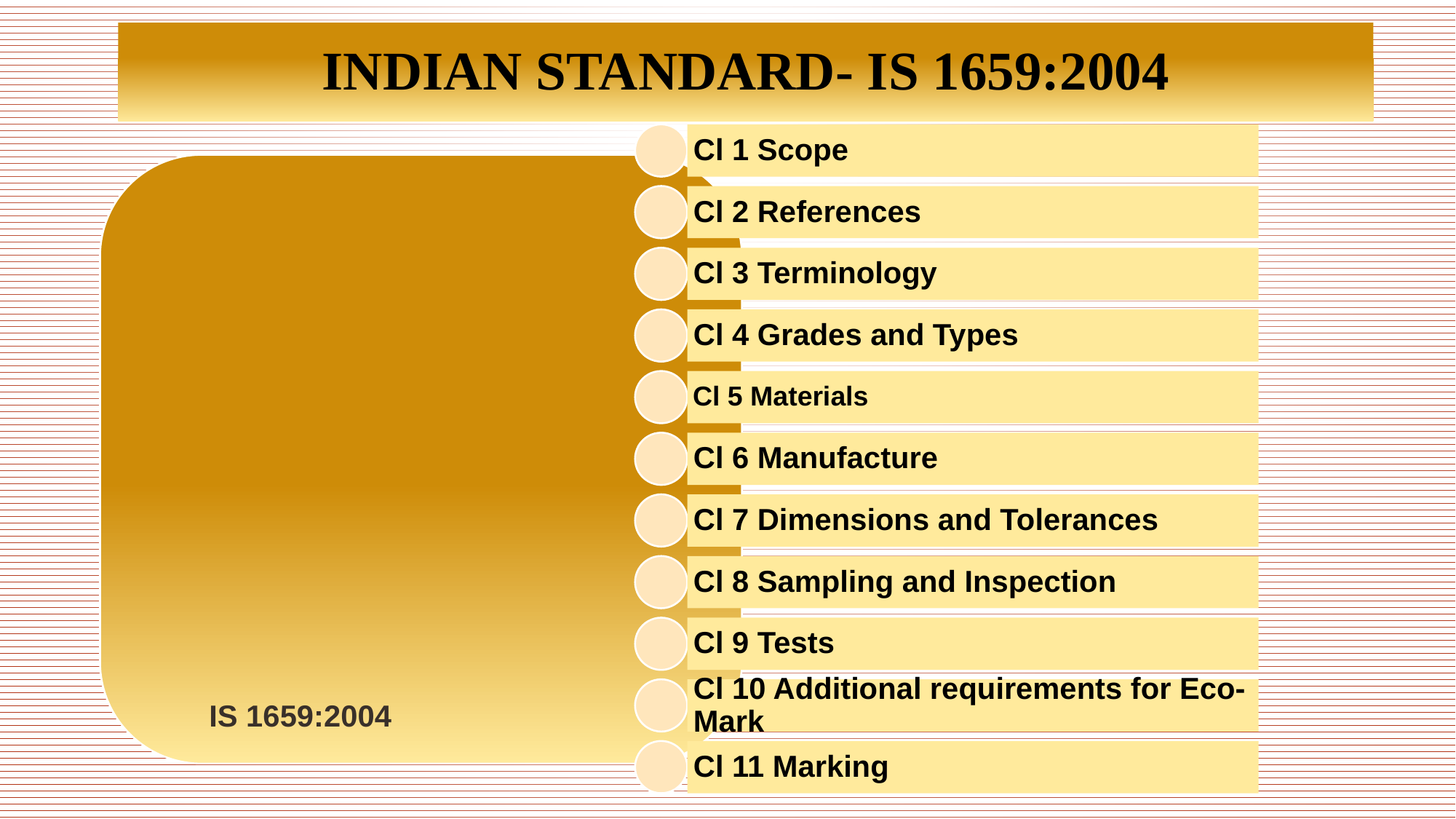

INDIAN STANDARD- IS 1659:2004
IS 1659:2004
Cl 1 Scope
Cl 2 References
Cl 3 Terminology
Cl 4 Grades and Types
Cl 5 Materials
Cl 6 Manufacture
Cl 7 Dimensions and Tolerances
Cl 8 Sampling and Inspection
Cl 9 Tests
Cl 10 Additional requirements for Eco-Mark
Cl 11 Marking